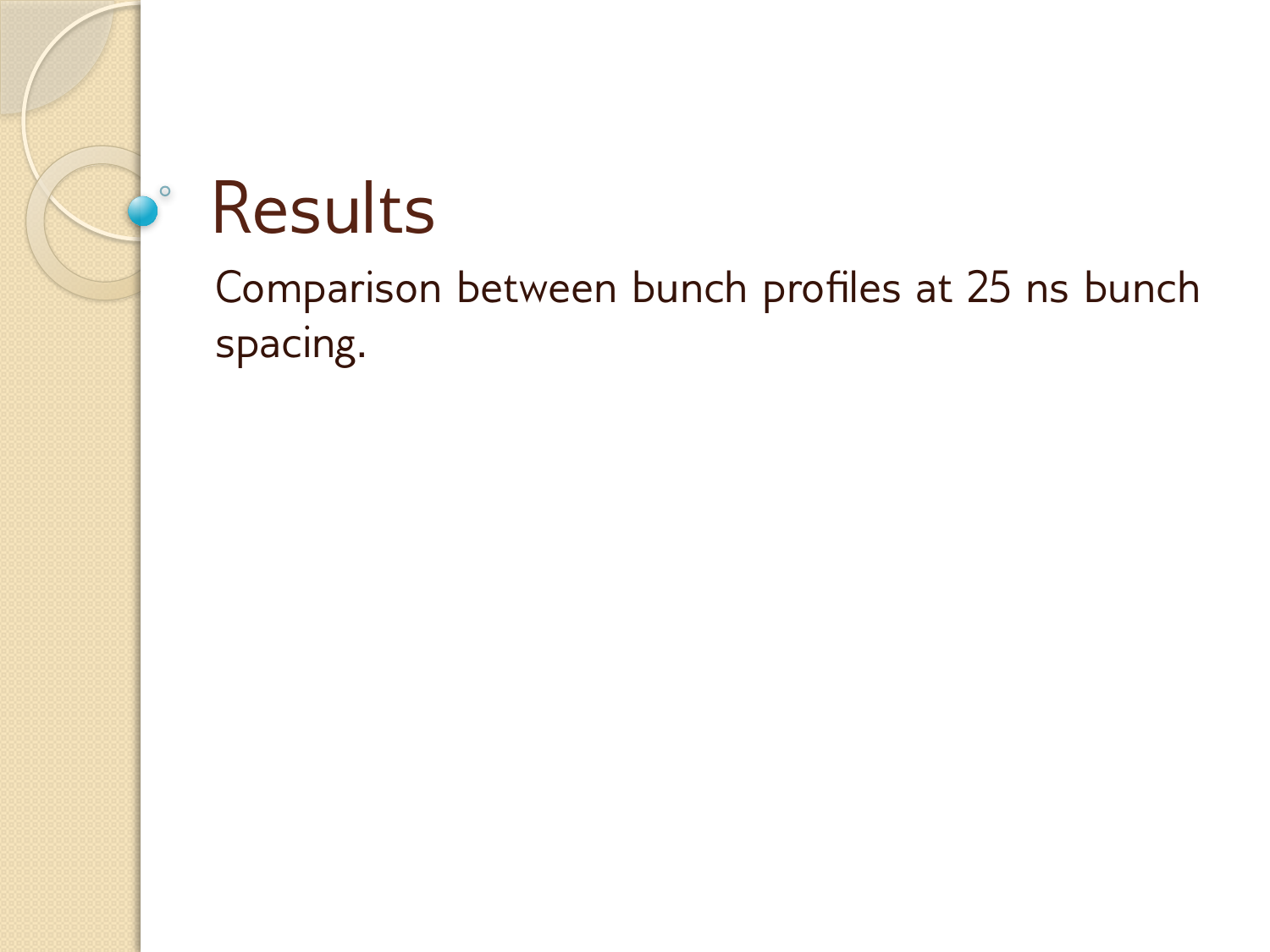

# Results
Comparison between bunch profiles at 25 ns bunch spacing.